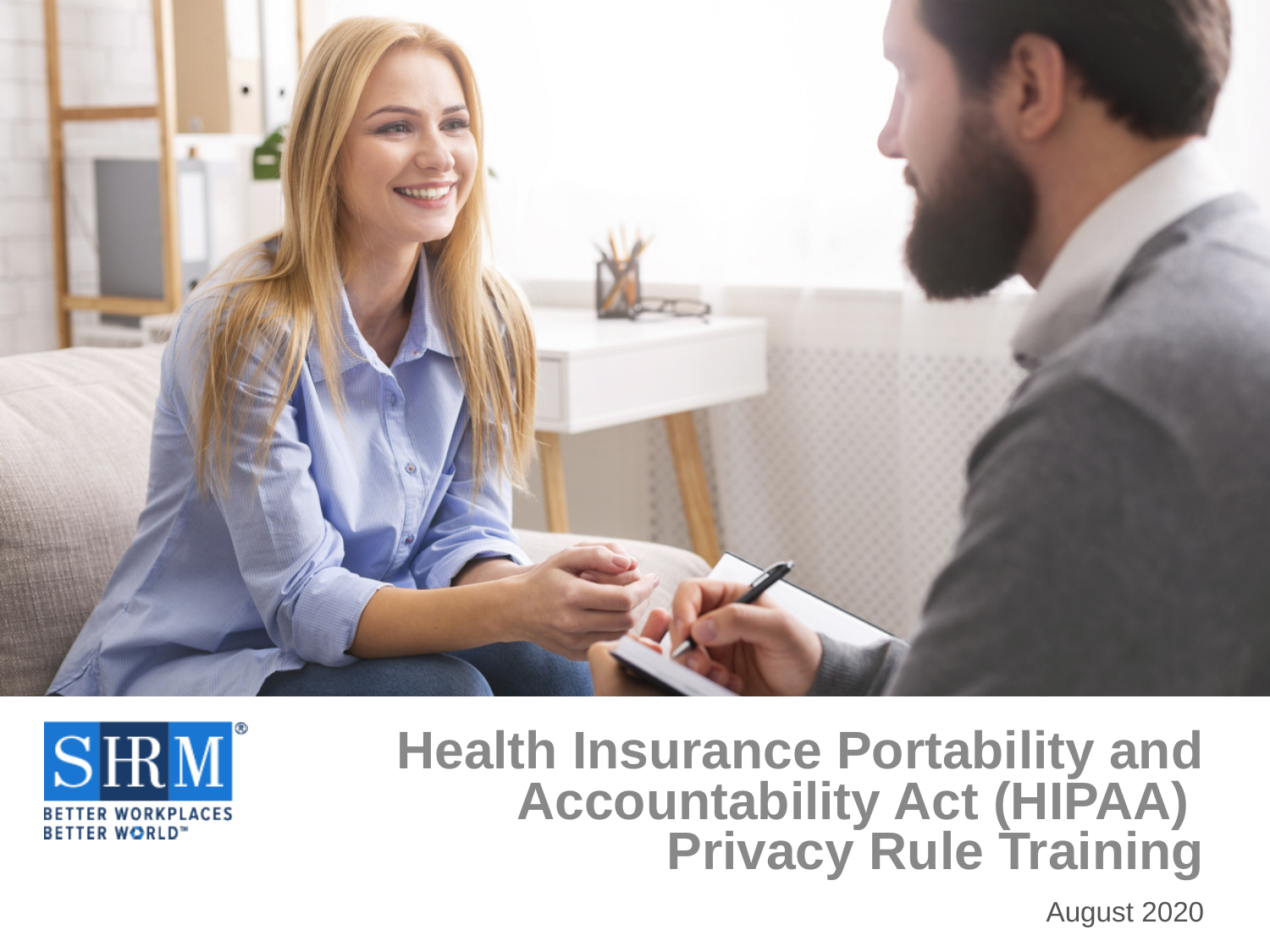

# Health Insurance Portability and Accountability Act (HIPAA) Privacy Rule Training

August 2020